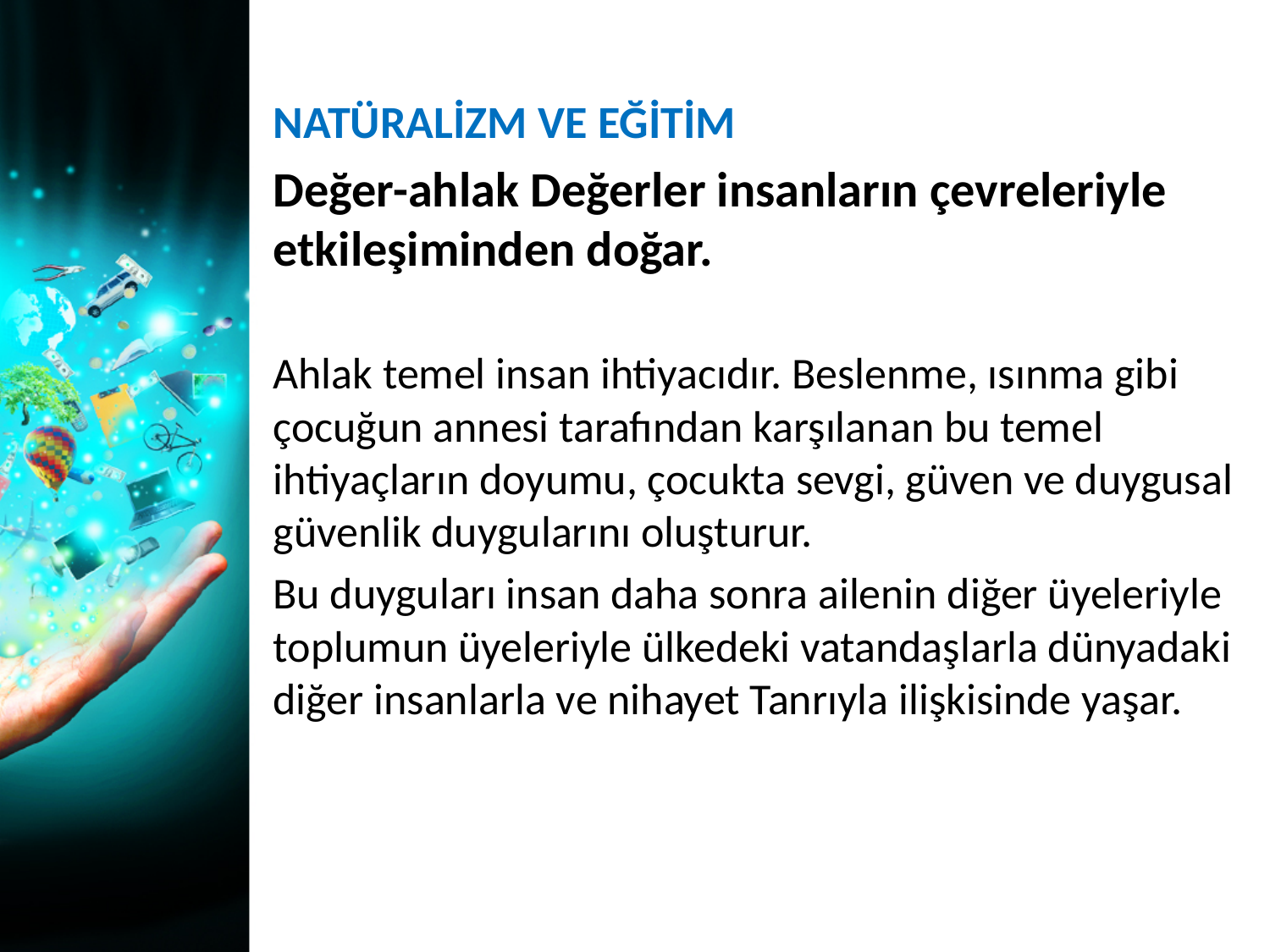

NATÜRALİZM VE EĞİTİM
Değer-ahlak Değerler insanların çevreleriyle etkileşiminden doğar.
Ahlak temel insan ihtiyacıdır. Beslenme, ısınma gibi çocuğun annesi tarafından karşılanan bu temel ihtiyaçların doyumu, çocukta sevgi, güven ve duygusal güvenlik duygularını oluşturur.
Bu duyguları insan daha sonra ailenin diğer üyeleriyle toplumun üyeleriyle ülkedeki vatandaşlarla dünyadaki diğer insanlarla ve nihayet Tanrıyla ilişkisinde yaşar.